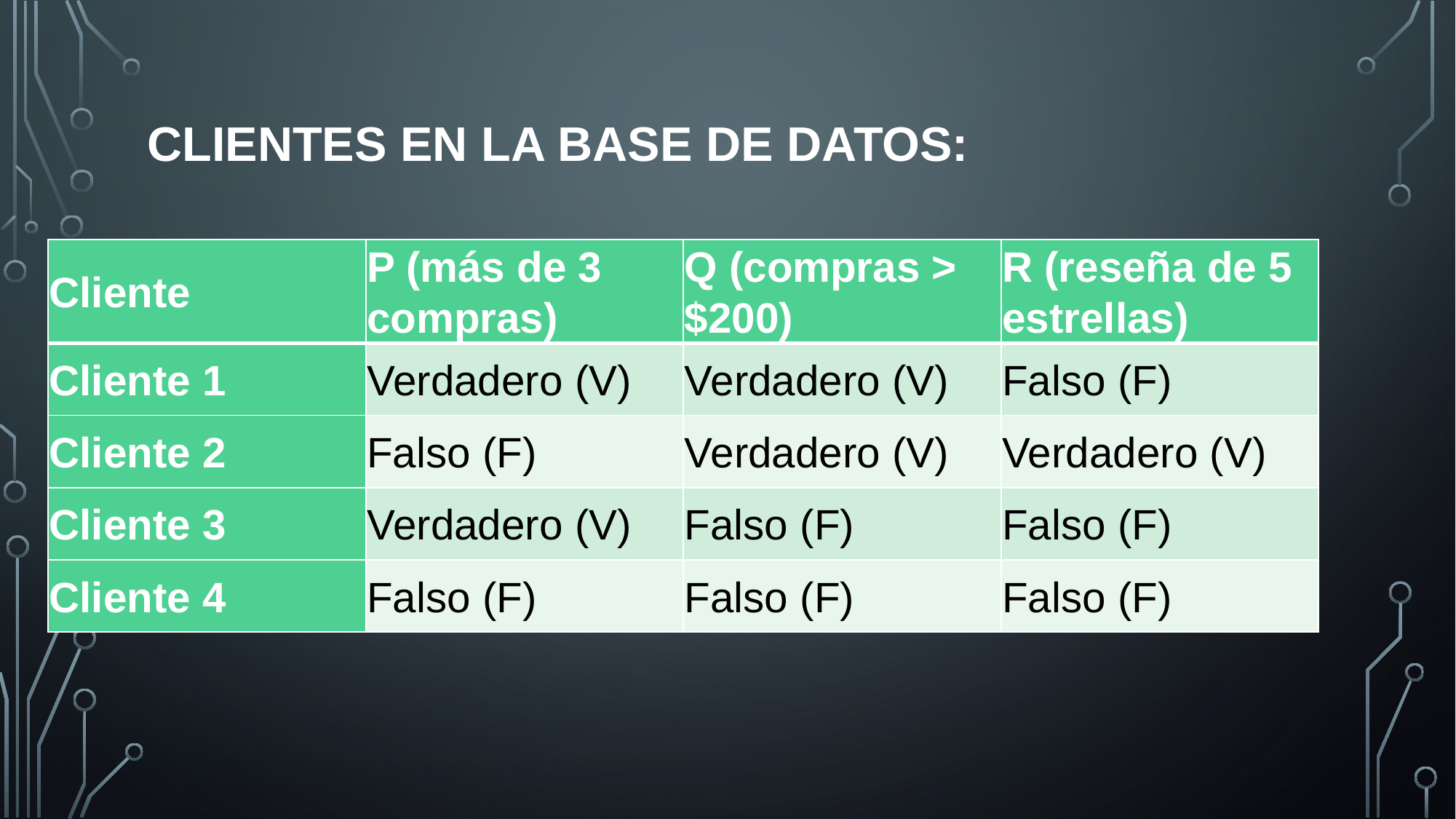

# Clientes en la Base de Datos:
| Cliente | P (más de 3 compras) | Q (compras > $200) | R (reseña de 5 estrellas) |
| --- | --- | --- | --- |
| Cliente 1 | Verdadero (V) | Verdadero (V) | Falso (F) |
| Cliente 2 | Falso (F) | Verdadero (V) | Verdadero (V) |
| Cliente 3 | Verdadero (V) | Falso (F) | Falso (F) |
| Cliente 4 | Falso (F) | Falso (F) | Falso (F) |